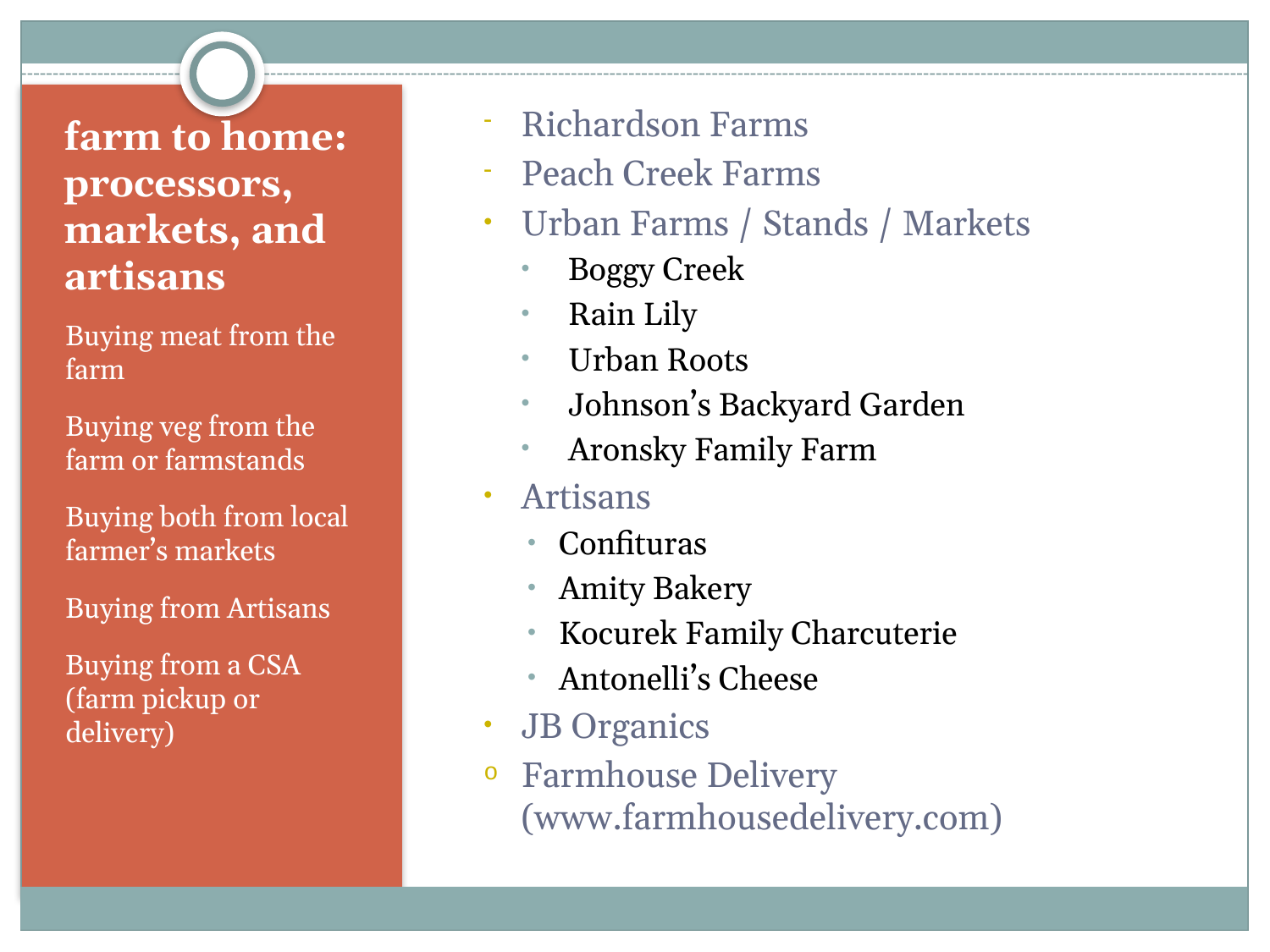

Richardson Farms
Peach Creek Farms
Urban Farms / Stands / Markets
Boggy Creek
Rain Lily
Urban Roots
Johnson’s Backyard Garden
Aronsky Family Farm
Artisans
Confituras
Amity Bakery
Kocurek Family Charcuterie
Antonelli’s Cheese
JB Organics
Farmhouse Delivery (www.farmhousedelivery.com)

# farm to home: processors, markets, and artisans
Buying meat from the farm
Buying veg from the farm or farmstands
Buying both from local farmer’s markets
Buying from Artisans
Buying from a CSA (farm pickup or delivery)